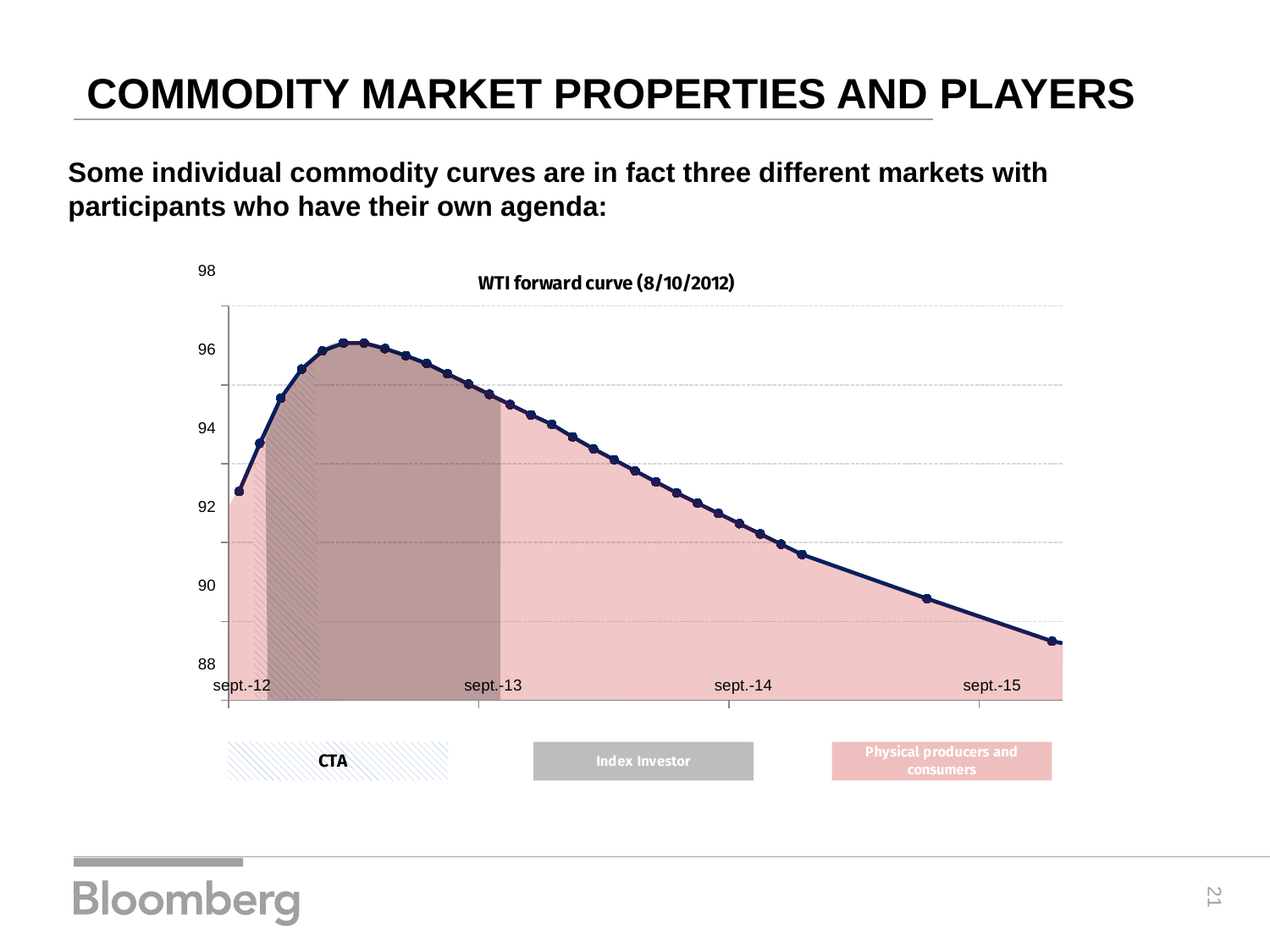

# Commodity Market Properties and Players
Some individual commodity curves are in fact three different markets with participants who have their own agenda:

### Chart: WTI forward curve (8/10/2012)

| Category | Crude Oil, WTI : NYM : Last Price : 7/22/2005 |
|---|---|
| 40878 | 55.4 |
| 40513 | 55.65 |
| 40148 | 56.17 |
| 39783 | 56.75 |
| 39600 | 57.29 |
| 39417 | 57.85 |
| 39387 | 57.98 |
| 39356 | 58.11 |
| 39326 | 58.24 |
| 39295 | 58.37 |
| 39264 | 58.5 |
| 39234 | 58.63 |
| 39203 | 58.77 |
| 39173 | 58.91 |
| 39142 | 59.05 |
| 39114 | 59.19 |
| 39083 | 59.34 |
| 39052 | 59.5 |
| 39022 | 59.62 |
| 38991 | 59.75 |
| 38961 | 59.88 |
| 38930 | 60.01 |
| 38899 | 60.14 |
| 38869 | 60.27 |
| 38838 | 60.37 |
| 38808 | 60.46 |
| 38777 | 60.53 |
| 38749 | 60.53 |
| 38718 | 60.43 |
| 38687 | 60.2 |
| 38657 | 59.83 |
| 38626 | 59.26 |
| 38596 | 58.65 |
98
96
94
92
90
88
sept.-12
sept.-13
sept.-14
sept.-15

21